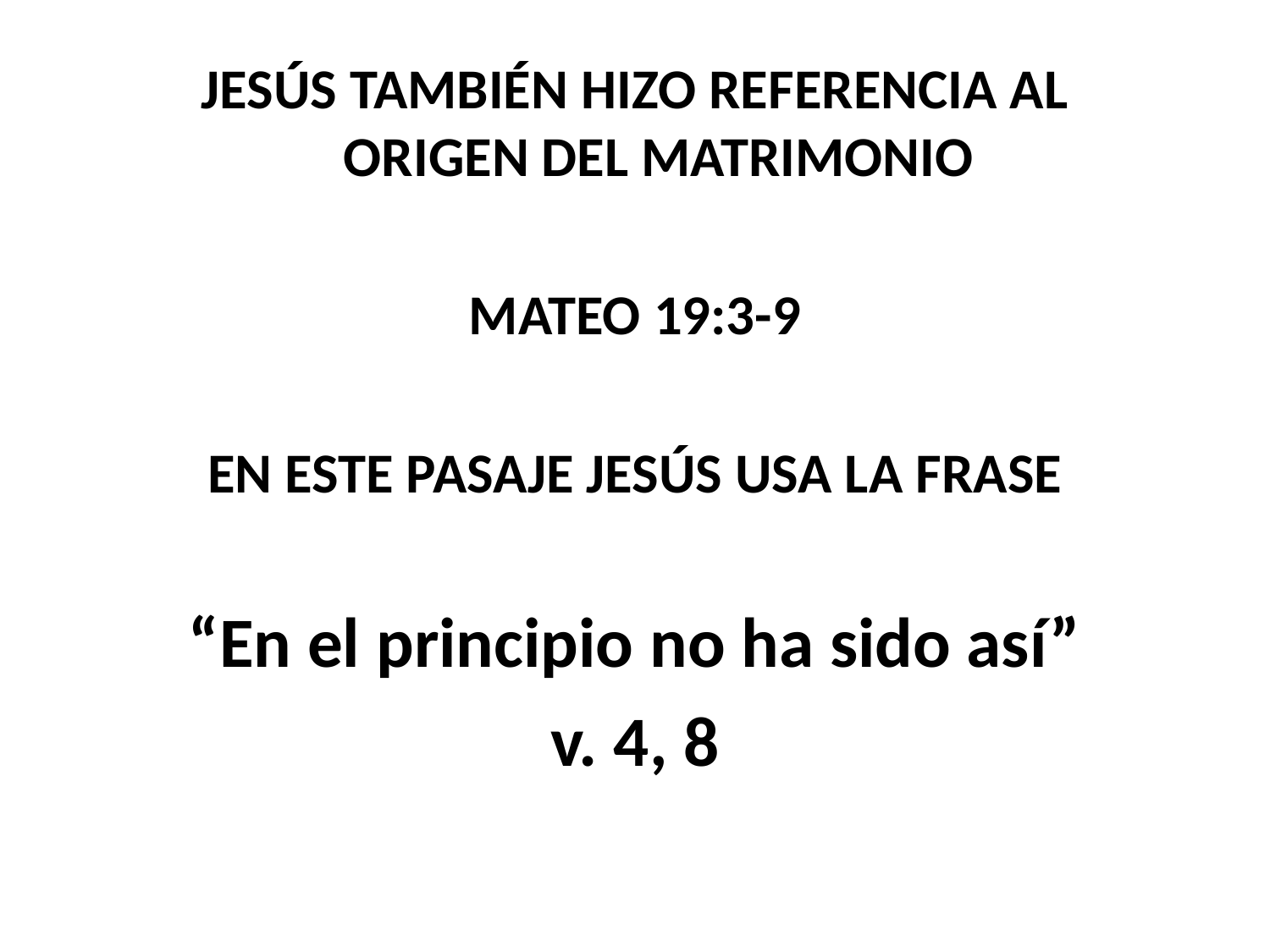

JESÚS TAMBIÉN HIZO REFERENCIA AL ORIGEN DEL MATRIMONIO

MATEO 19:3-9

EN ESTE PASAJE JESÚS USA LA FRASE

“En el principio no ha sido así”
v. 4, 8